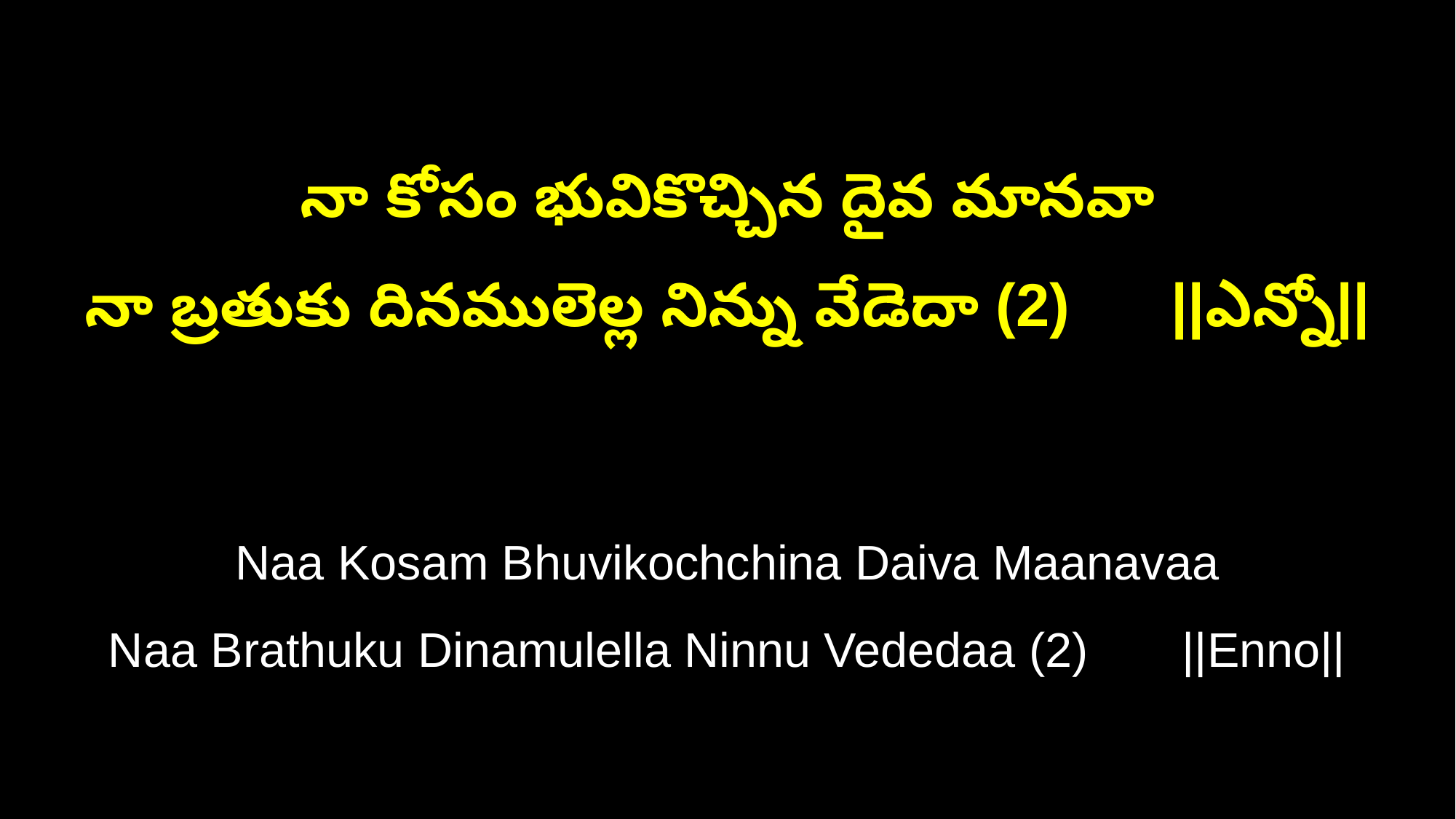

నా కోసం భువికొచ్చిన దైవ మానవా
నా బ్రతుకు దినములెల్ల నిన్ను వేడెదా (2)      ||ఎన్నో||
Naa Kosam Bhuvikochchina Daiva Maanavaa
Naa Brathuku Dinamulella Ninnu Vededaa (2)       ||Enno||